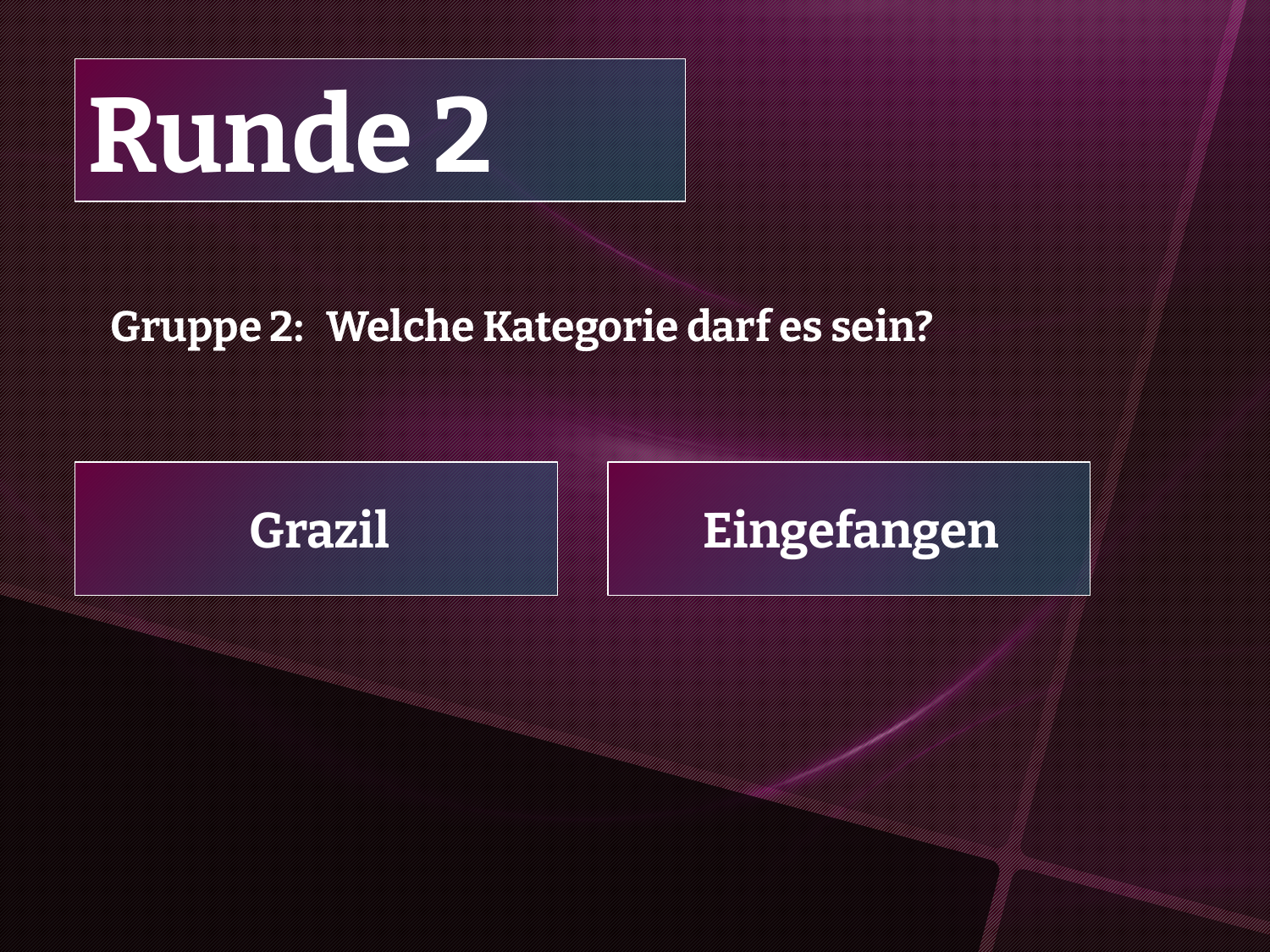

Runde 2
Gruppe 2:   Welche Kategorie darf es sein?

Grazil
Eingefangen